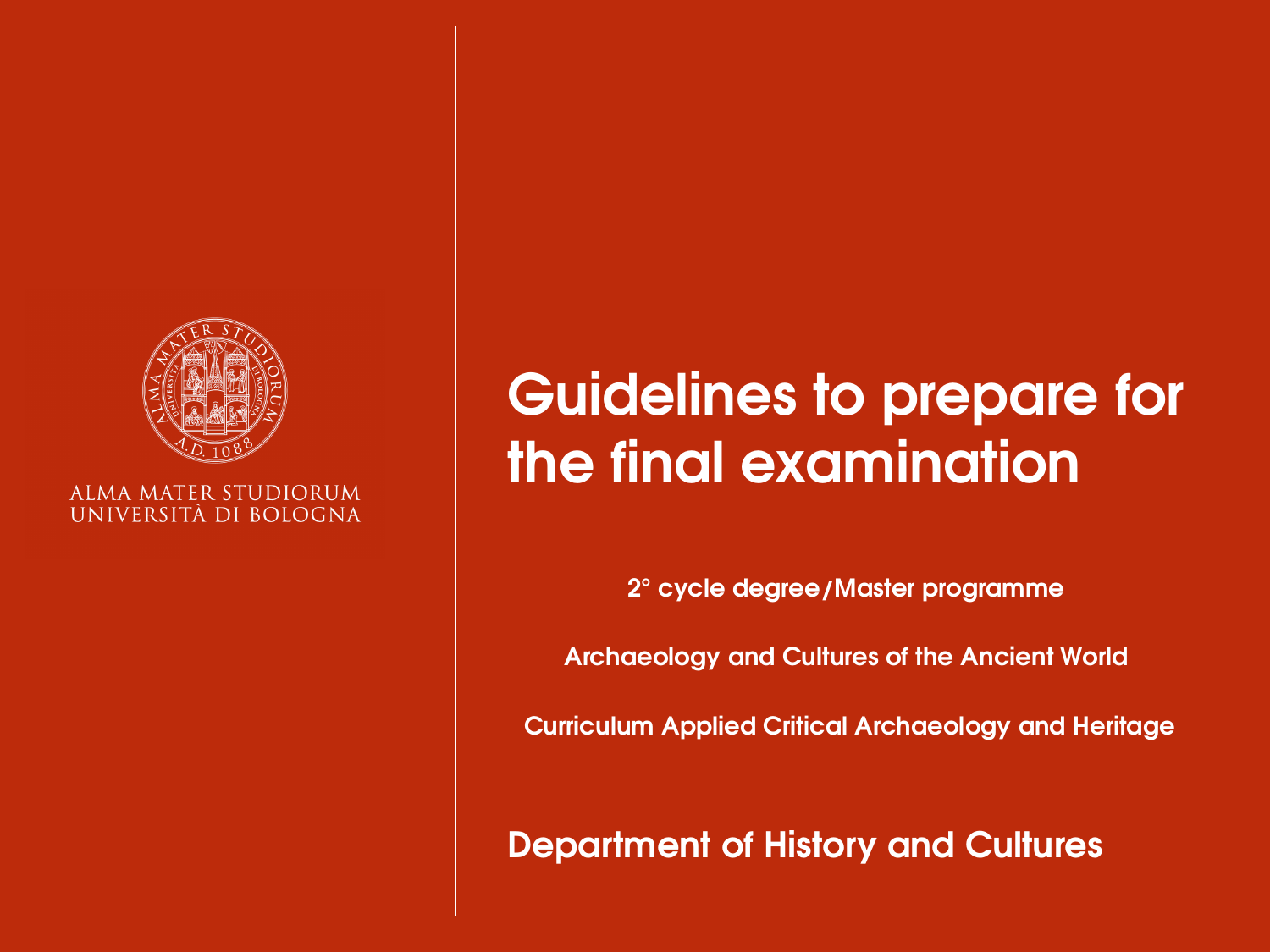

Guidelines to prepare for the final examination
2° cycle degree/Master programme

Archaeology and Cultures of the Ancient World

Curriculum Applied Critical Archaeology and Heritage

Department of History and Cultures